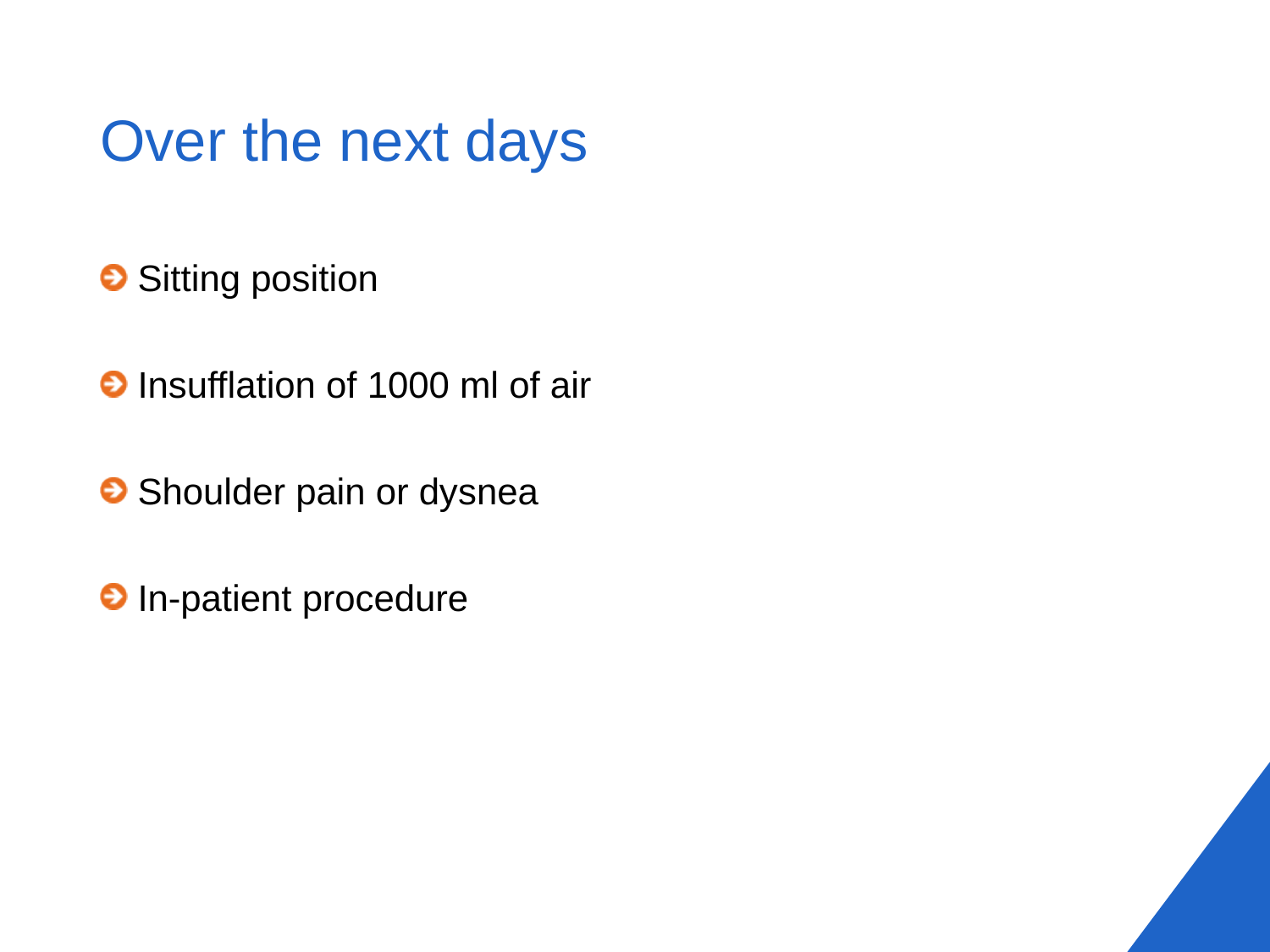

# Over the next days
 Sitting position

 Insufflation of 1000 ml of air

 Shoulder pain or dysnea

 In-patient procedure